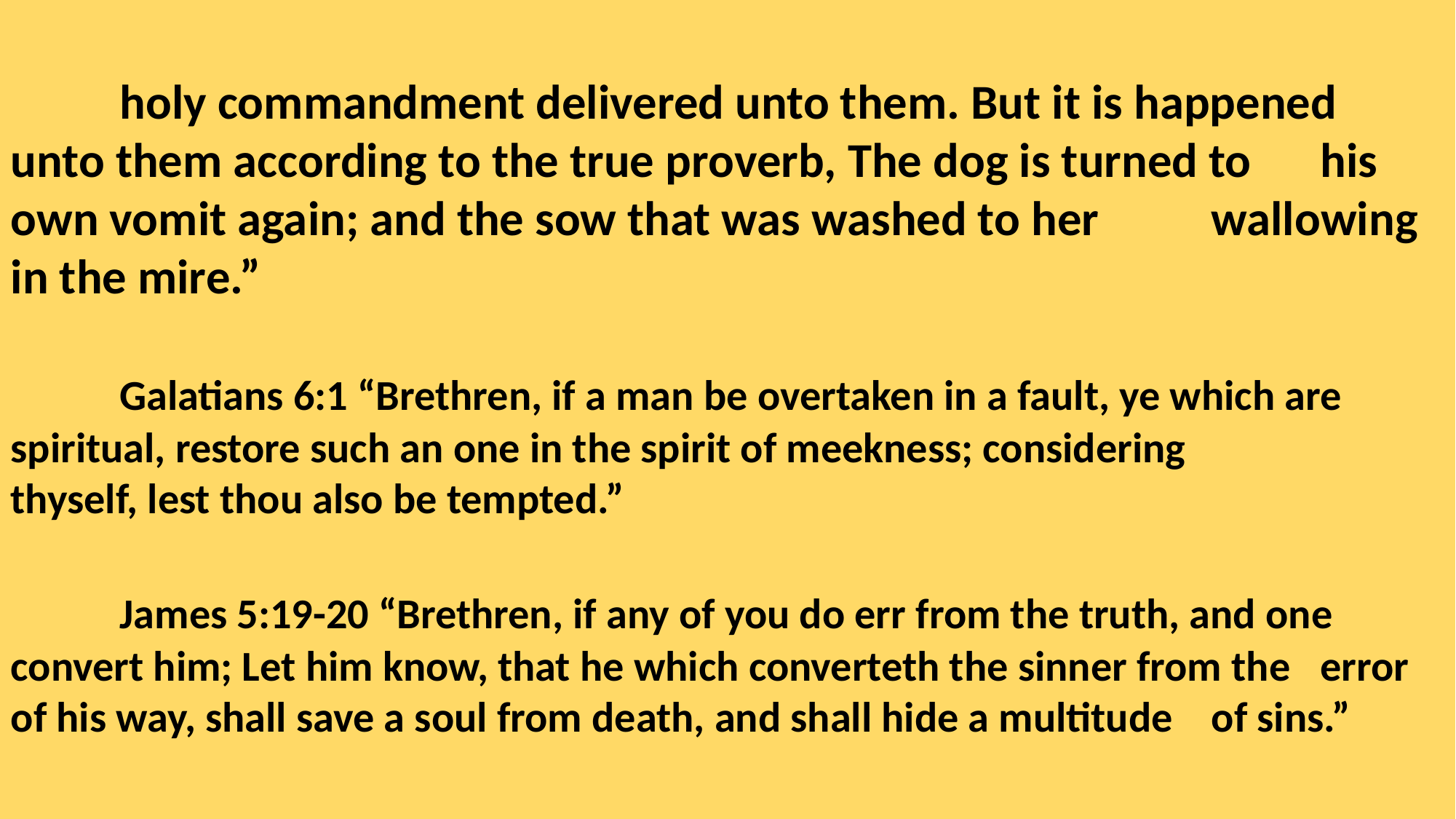

holy commandment delivered unto them. But it is happened  	unto them according to the true proverb, The dog is turned to    	his own vomit again; and the sow that was washed to her 	wallowing in the mire.”

	Galatians 6:1 “Brethren, if a man be overtaken in a fault, ye which are 	spiritual, restore such an one in the spirit of meekness; considering   	thyself, lest thou also be tempted.”

	James 5:19-20 “Brethren, if any of you do err from the truth, and one 	convert him; Let him know, that he which converteth the sinner from the 	error of his way, shall save a soul from death, and shall hide a multitude   	of sins.”